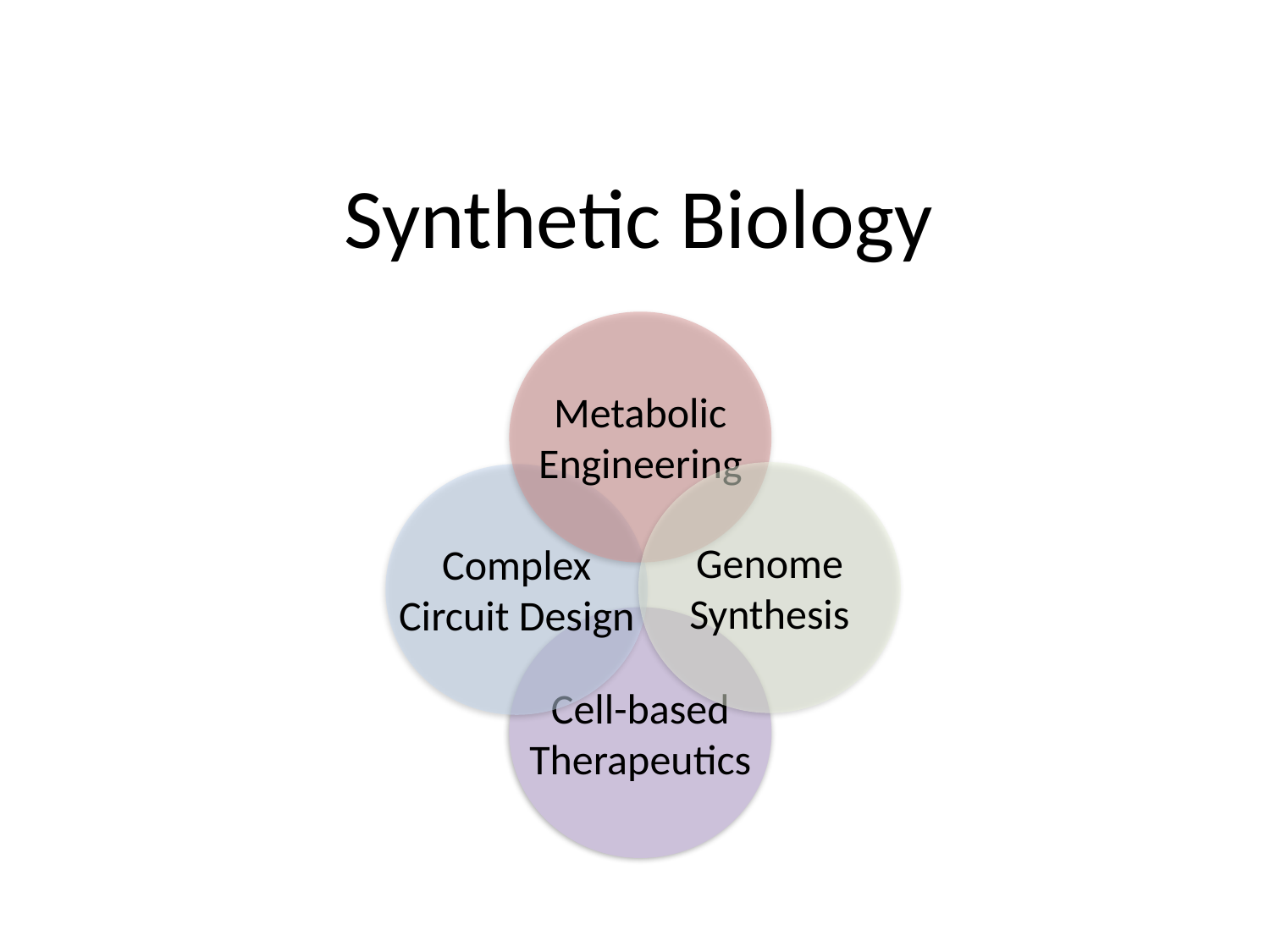

Synthetic Biology

Metabolic Engineering

Genome Synthesis

Complex Circuit Design

Cell-based Therapeutics